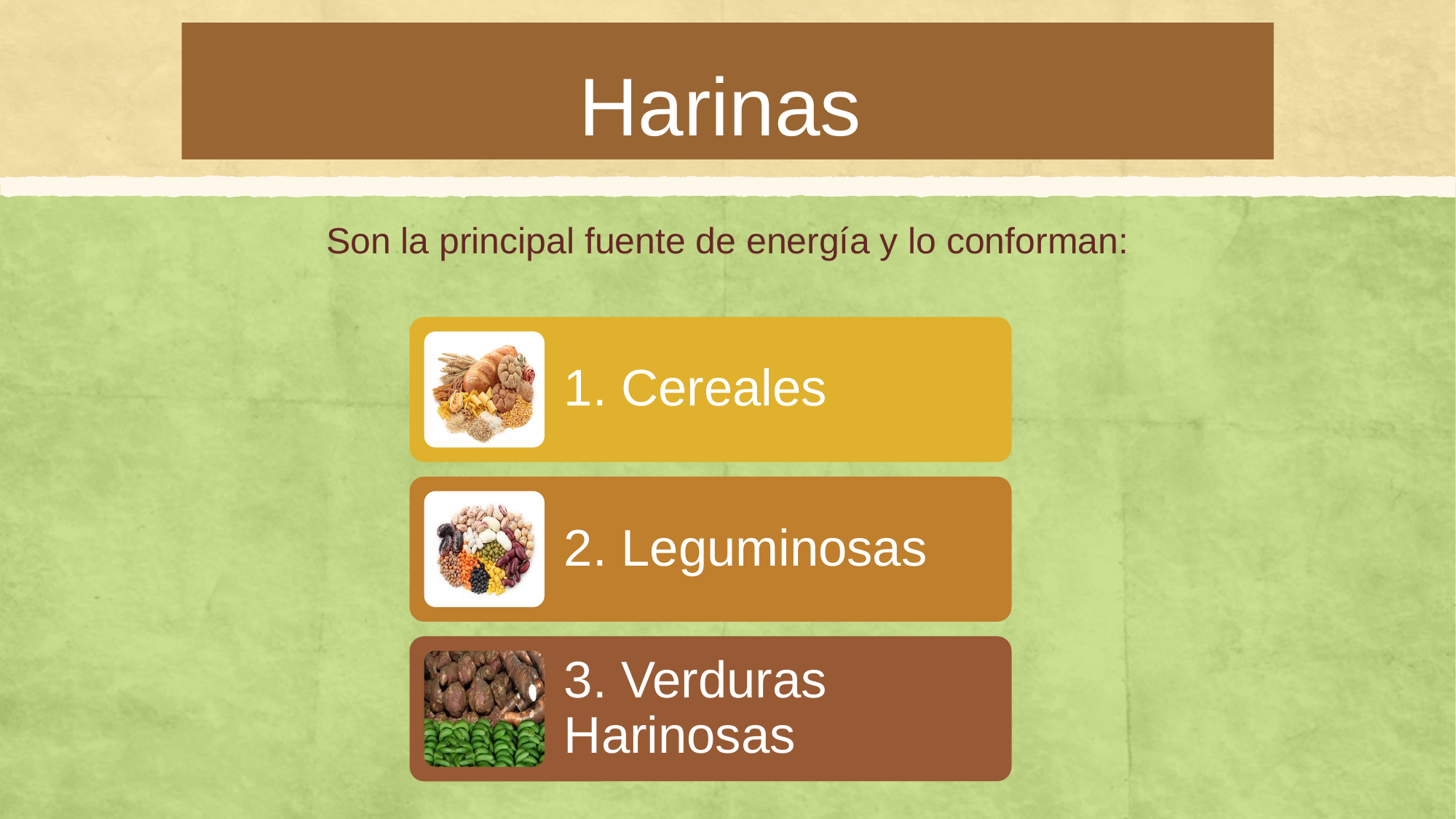

# Harinas
Son la principal fuente de energía y lo conforman:
1. Cereales
2. Leguminosas
3. Verduras Harinosas